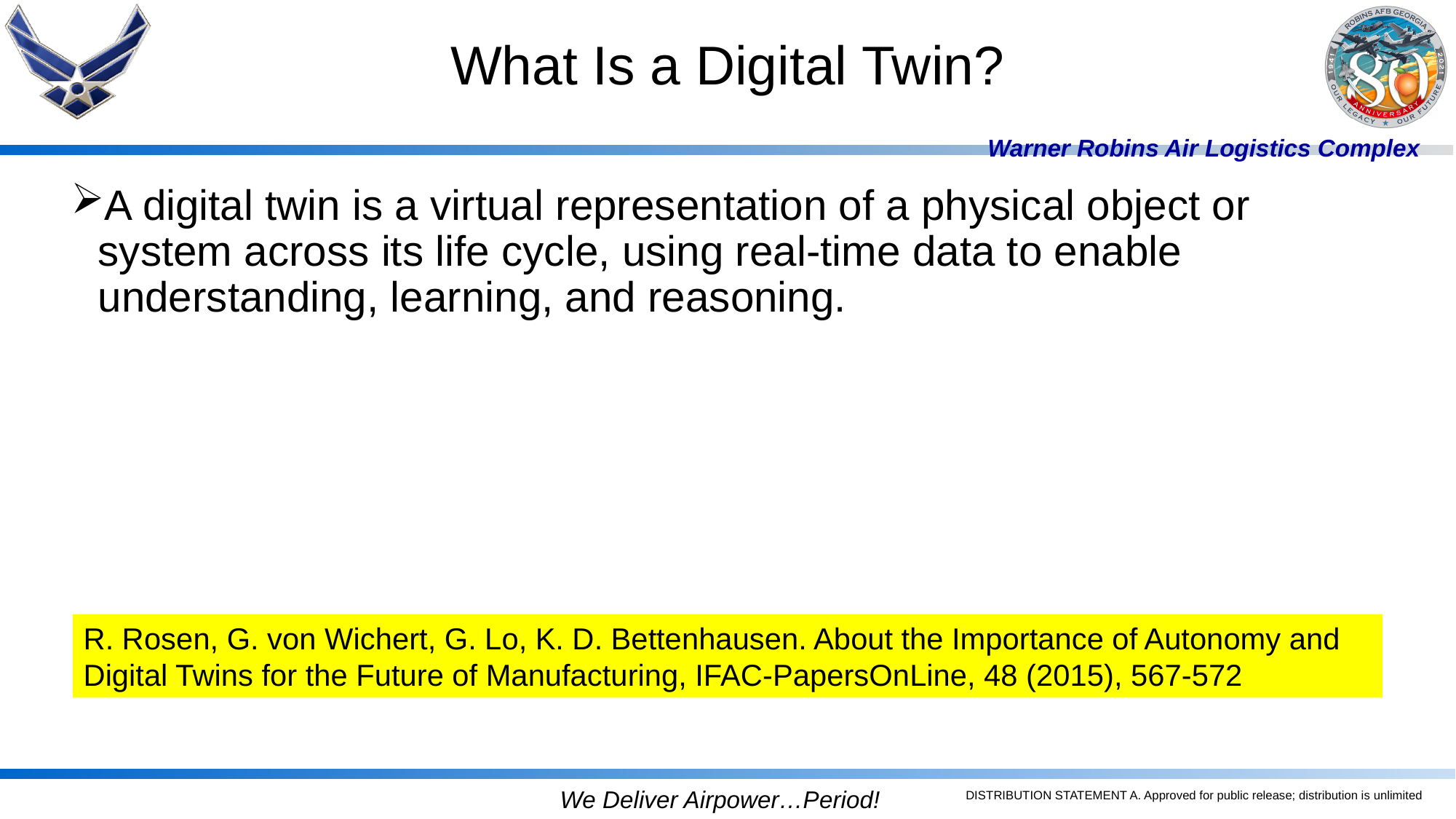

What Is a Digital Twin?
A digital twin is a virtual representation of a physical object or system across its life cycle, using real-time data to enable understanding, learning, and reasoning.
R. Rosen, G. von Wichert, G. Lo, K. D. Bettenhausen. About the Importance of Autonomy and Digital Twins for the Future of Manufacturing, IFAC-PapersOnLine, 48 (2015), 567-572
DISTRIBUTION STATEMENT A. Approved for public release; distribution is unlimited